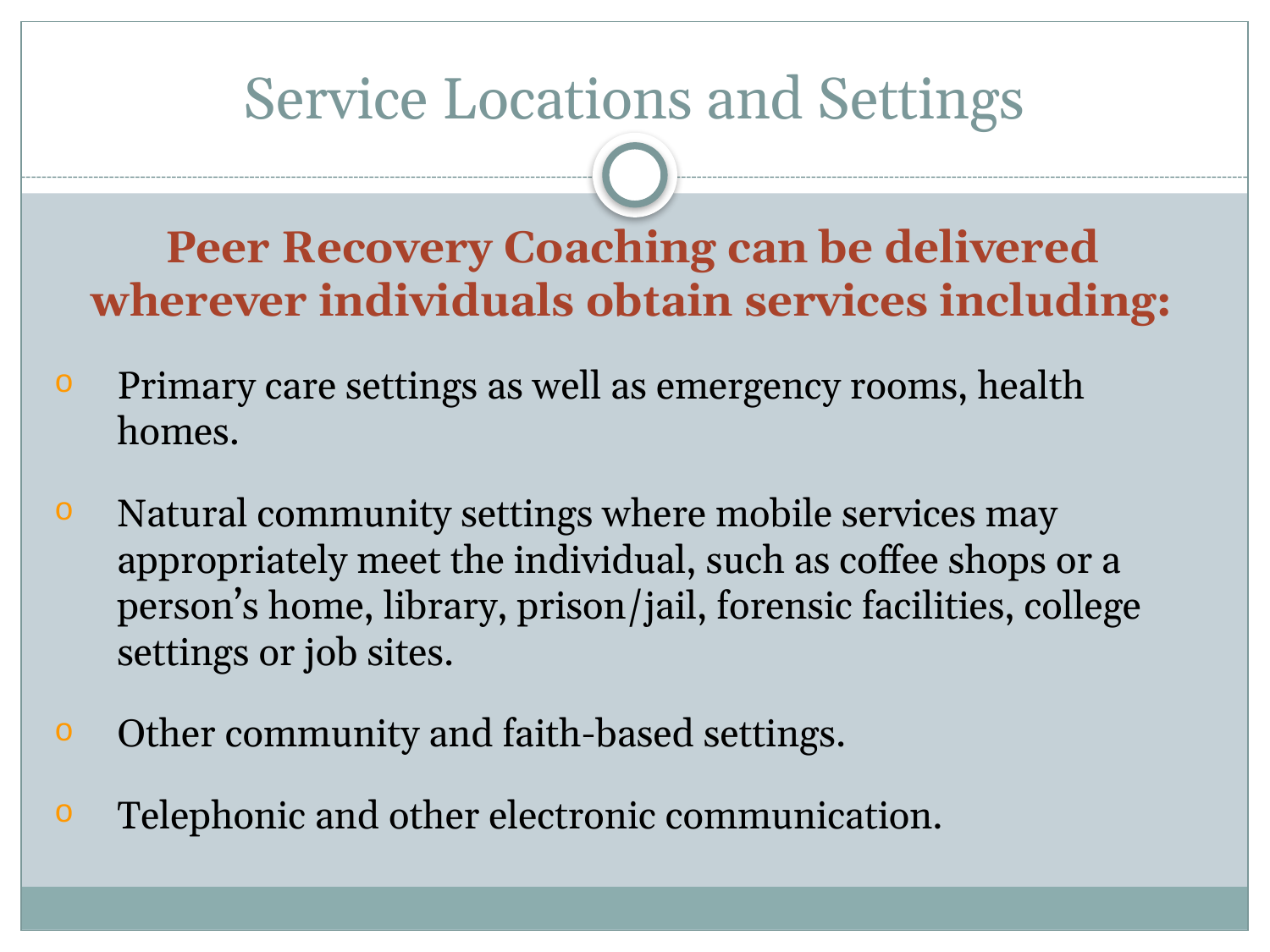

# Service Locations and Settings
Peer Recovery Coaching can be delivered wherever individuals obtain services including:
Primary care settings as well as emergency rooms, health homes.
Natural community settings where mobile services may appropriately meet the individual, such as coffee shops or a person’s home, library, prison/jail, forensic facilities, college settings or job sites.
Other community and faith-based settings.
Telephonic and other electronic communication.